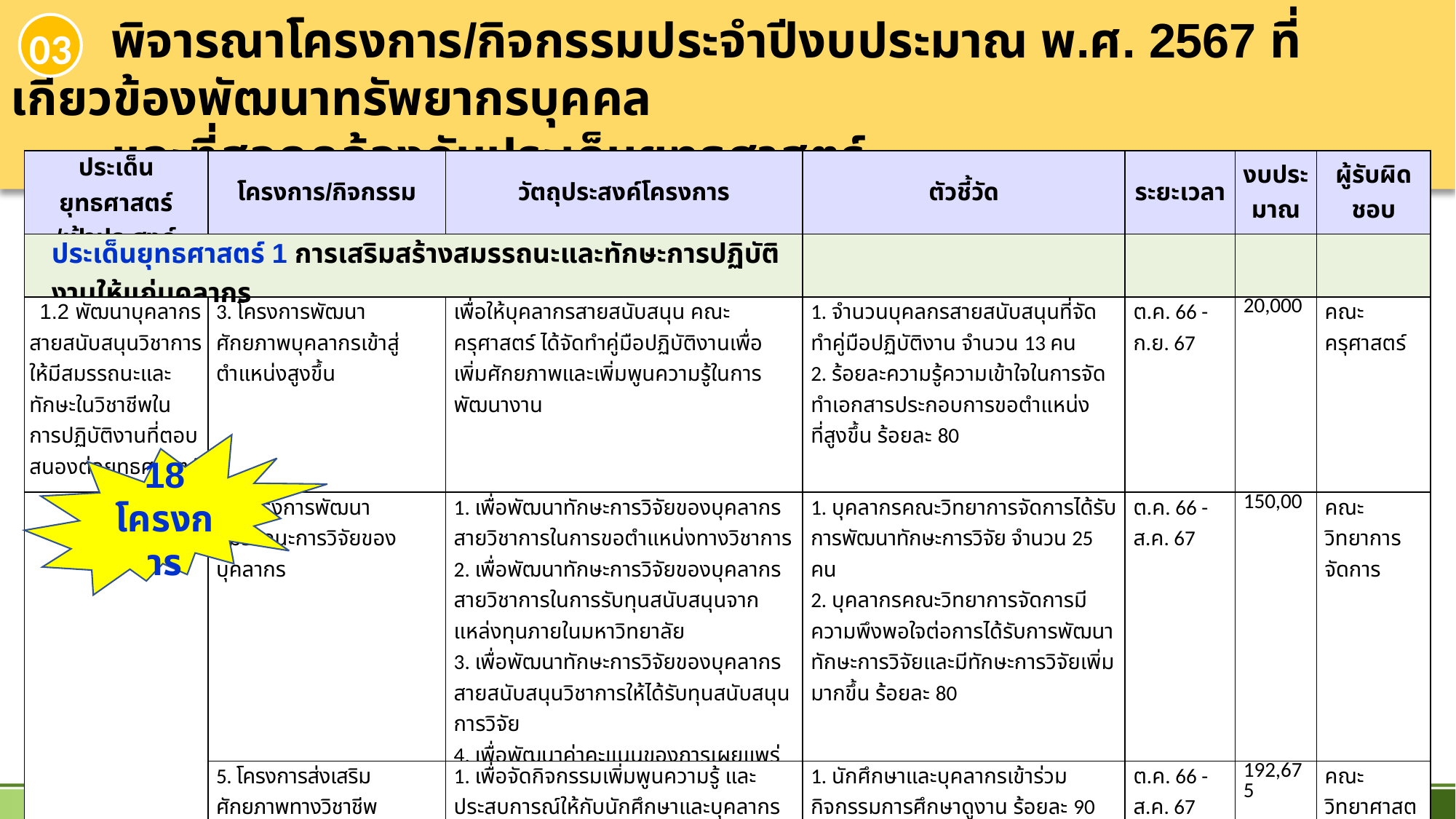

พิจารณาโครงการ/กิจกรรมประจำปีงบประมาณ พ.ศ. 2567 ที่เกี่ยวข้องพัฒนาทรัพยากรบุคคล
        และที่สอดคล้องกับประเด็นยุทธศาสตร์
03
| ประเด็นยุทธศาสตร์ /เป้าประสงค์ | โครงการ/กิจกรรม | วัตถุประสงค์โครงการ | ตัวชี้วัด | ระยะเวลา | งบประ มาณ | ผู้รับผิดชอบ |
| --- | --- | --- | --- | --- | --- | --- |
| ประเด็นยุทธศาสตร์ 1 การเสริมสร้างสมรรถนะและทักษะการปฏิบัติงานให้แก่บุคลากร |  |  |  |  |  |  |
| 1.2 พัฒนาบุคลากรสายสนับสนุนวิชาการให้มีสมรรถนะและทักษะในวิชาชีพในการปฏิบัติงานที่ตอบสนองต่อยุทธศาสตร์ของมหาวิทยาลัย | 3. โครงการพัฒนาศักยภาพบุคลากรเข้าสู่ตำแหน่งสูงขึ้น | เพื่อให้บุคลากรสายสนับสนุน คณะครุศาสตร์ ได้จัดทำคู่มือปฏิบัติงานเพื่อเพิ่มศักยภาพและเพิ่มพูนความรู้ในการพัฒนางาน | 1. จำนวนบุคลกรสายสนับสนุนที่จัดทำคู่มือปฏิบัติงาน จำนวน 13 คน 2. ร้อยละความรู้ความเข้าใจในการจัดทำเอกสารประกอบการขอตำแหน่ง ที่สูงขึ้น ร้อยละ 80 | ต.ค. 66 - ก.ย. 67 | 20,000 | คณะครุศาสตร์ |
|  | 4. โครงการพัฒนาสมรรถนะการวิจัยของบุคลากร | 1. เพื่อพัฒนาทักษะการวิจัยของบุคลากรสายวิชาการในการขอตำแหน่งทางวิชาการ 2. เพื่อพัฒนาทักษะการวิจัยของบุคลากรสายวิชาการในการรับทุนสนับสนุนจากแหล่งทุนภายในมหาวิทยาลัย 3. เพื่อพัฒนาทักษะการวิจัยของบุคลากรสายสนับสนุนวิชาการให้ได้รับทุนสนับสนุนการวิจัย 4. เพื่อพัฒนาค่าคะแนนของการเผยแพร่ผลงานทางวิชาการของอาจารย์ประจำ และนักวิจัยในอัตราส่วนที่มากขึ้น | 1. บุคลากรคณะวิทยาการจัดการได้รับการพัฒนาทักษะการวิจัย จำนวน 25 คน 2. บุคลากรคณะวิทยาการจัดการมีความพึงพอใจต่อการได้รับการพัฒนาทักษะการวิจัยและมีทักษะการวิจัยเพิ่มมากขึ้น ร้อยละ 80 | ต.ค. 66 - ส.ค. 67 | 150,00 | คณะวิทยาการจัดการ |
|  | 5. โครงการส่งเสริมศักยภาพทางวิชาชีพคอมพิวเตอร์และเทคโนโลยีดิจิทัลของบุคลากรและนักศึกษาสาขาวิชาคอมพิวเตอร์ | 1. เพื่อจัดกิจกรรมเพิ่มพูนความรู้ และประสบการณ์ให้กับนักศึกษาและบุคลากร 2. เพื่อให้นักศึกษาได้ออกฝึกประสบการณ์วิชาชีพและสหกิจศึกษาตามทักษะวิชาชีพที่เหมาะสม 3. เพื่อให้นักศึกษาและบุคลากรได้พัฒนาศักยภาพในทักษะวิชาชีพด้านคอมพิวเตอร์และเทคโนโลยีดิจิทัล | 1. นักศึกษาและบุคลากรเข้าร่วมกิจกรรมการศึกษาดูงาน ร้อยละ 90 2. บุคลากรเข้าเพิ่มพูนศักยภาพของตนเอง ร้อยละ 80 3. อาจารย์ผู้สอนมีผลงานทางวิชาการหรือลิขสิทธิ์หรืออนุสิทธิบัตรหรือสิทธิบัตร จำนวน 10 ชิ้น | ต.ค. 66 - ส.ค. 67 | 192,675 | คณะวิทยาศาสตร์และเทคโนโลยี |
18 โครงการ
10